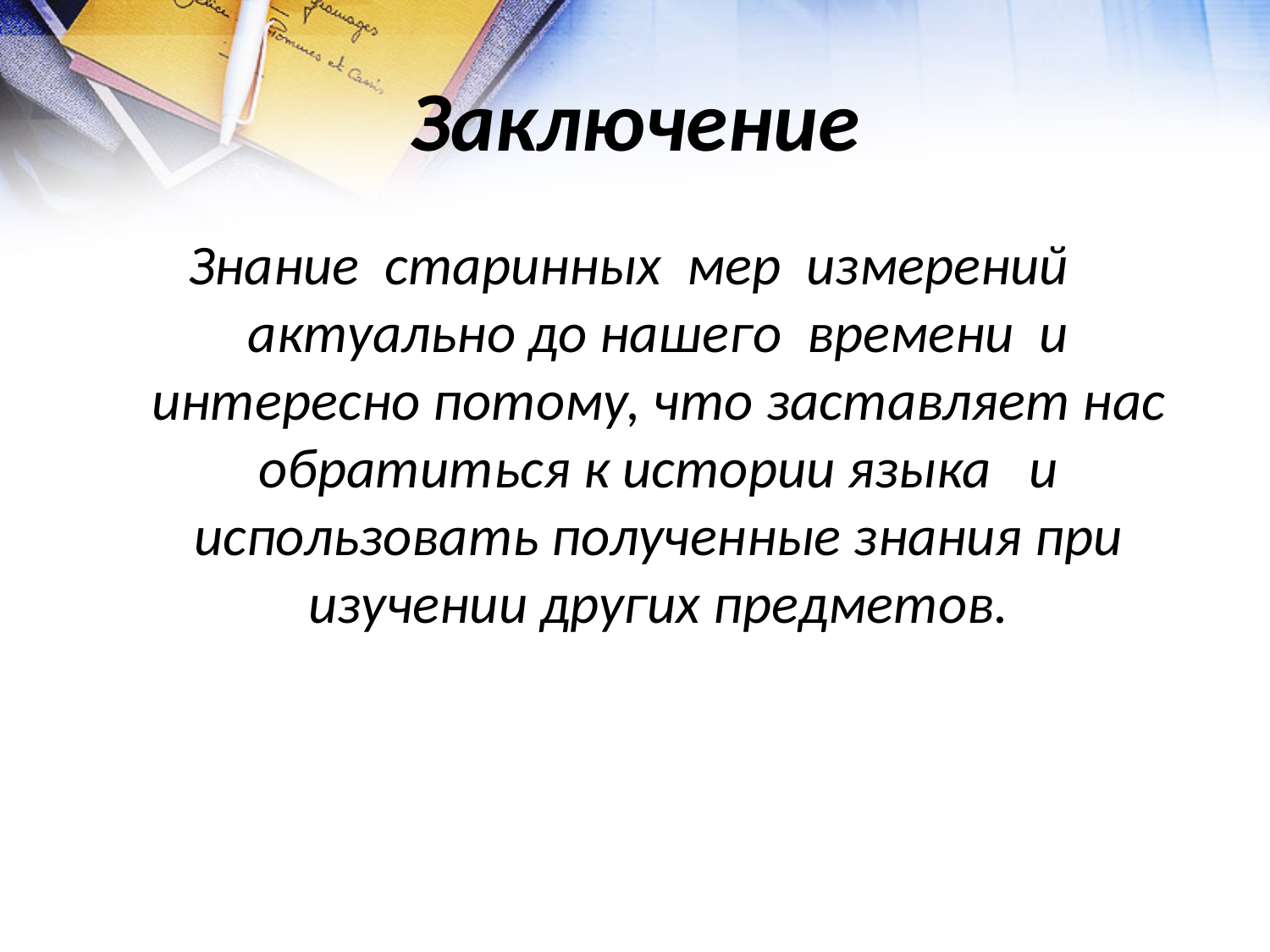

# Заключение
Знание  старинных  мер  измерений  актуально до нашего  времени  и интересно потому, что заставляет нас обратиться к истории языка   и использовать полученные знания при изучении других предметов.